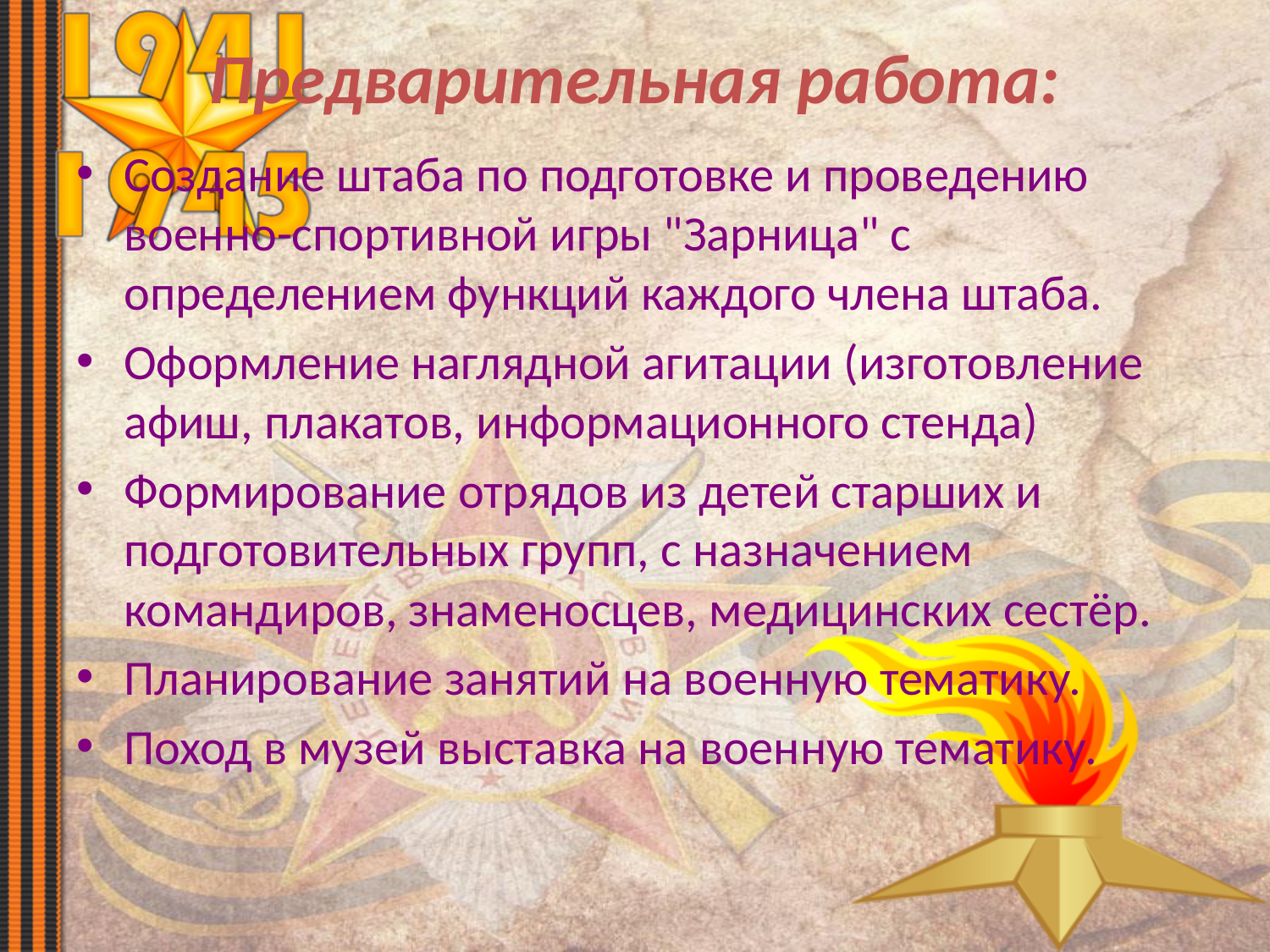

Предварительная работа:
Создание штаба по подготовке и проведению военно-спортивной игры "Зарница" с определением функций каждого члена штаба.
Оформление наглядной агитации (изготовление афиш, плакатов, информационного стенда)
Формирование отрядов из детей старших и подготовительных групп, с назначением командиров, знаменосцев, медицинских сестёр.
Планирование занятий на военную тематику.
Поход в музей выставка на военную тематику.